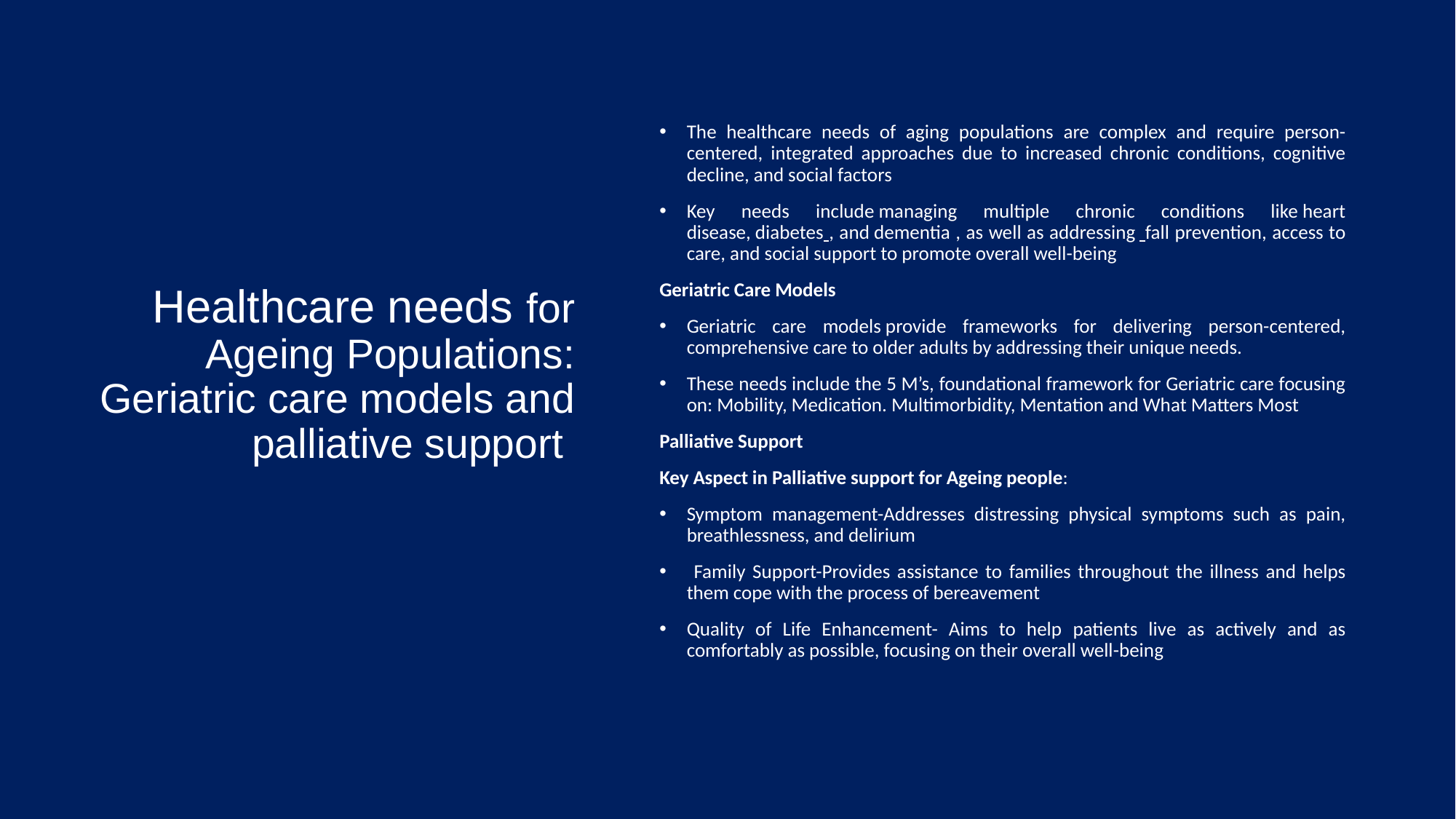

The healthcare needs of aging populations are complex and require person-centered, integrated approaches due to increased chronic conditions, cognitive decline, and social factors
Key needs include managing multiple chronic conditions like heart disease, diabetes , and dementia , as well as addressing  fall prevention, access to care, and social support to promote overall well-being
Geriatric Care Models
Geriatric care models provide frameworks for delivering person-centered, comprehensive care to older adults by addressing their unique needs.
These needs include the 5 M’s, foundational framework for Geriatric care focusing on: Mobility, Medication. Multimorbidity, Mentation and What Matters Most
Palliative Support
Key Aspect in Palliative support for Ageing people:
Symptom management-Addresses distressing physical symptoms such as pain, breathlessness, and delirium
 Family Support-Provides assistance to families throughout the illness and helps them cope with the process of bereavement
Quality of Life Enhancement- Aims to help patients live as actively and as comfortably as possible, focusing on their overall well-being

# Healthcare needs for Ageing Populations: Geriatric care models and palliative support